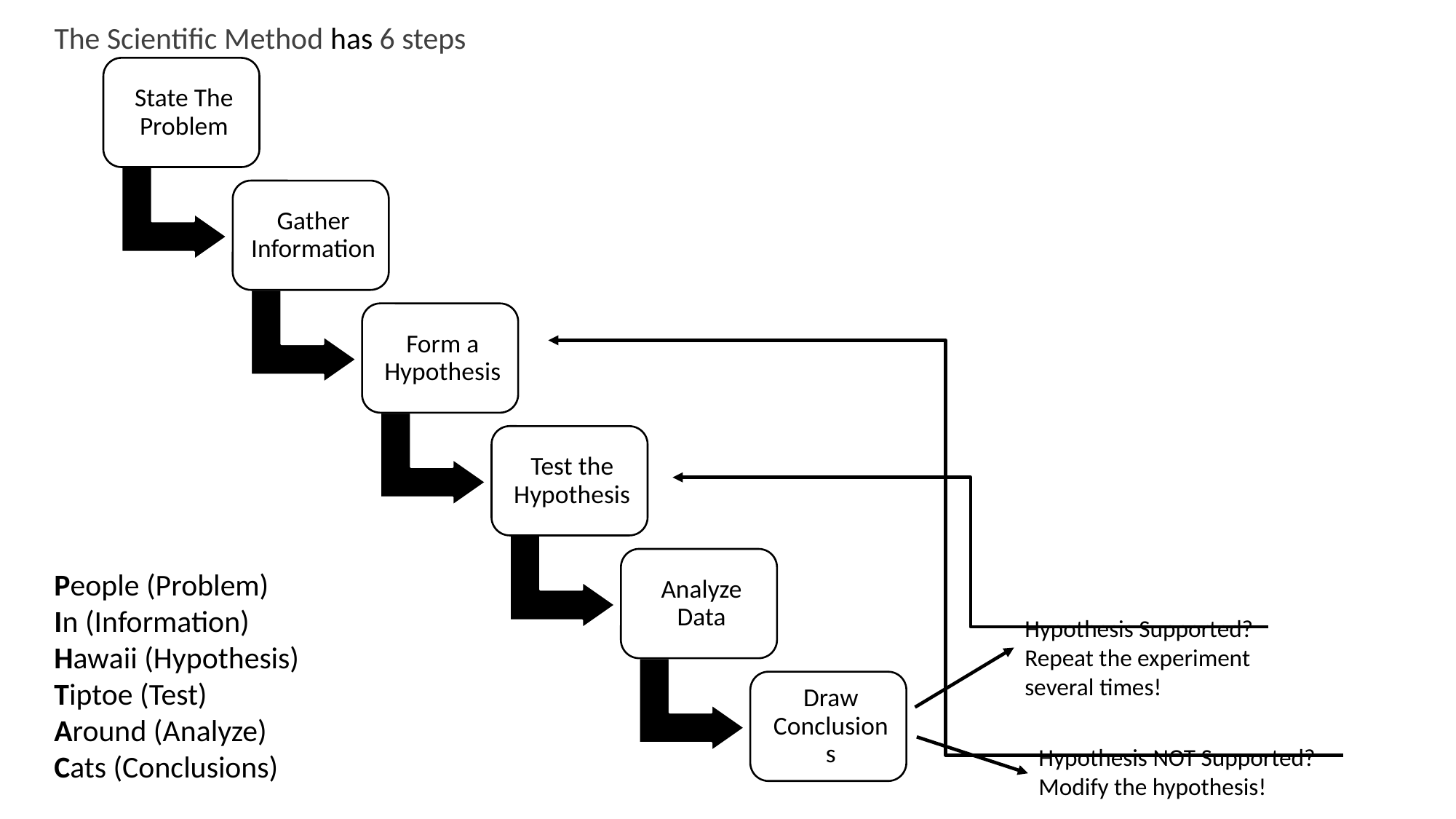

The Scientific Method has 6 steps
State The Problem
Gather Information
Form a Hypothesis
Test the Hypothesis
Analyze Data
Draw Conclusions
People (Problem)
In (Information)
Hawaii (Hypothesis)
Tiptoe (Test)
Around (Analyze)
Cats (Conclusions)
Hypothesis Supported? Repeat the experiment several times!
Hypothesis NOT Supported? Modify the hypothesis!